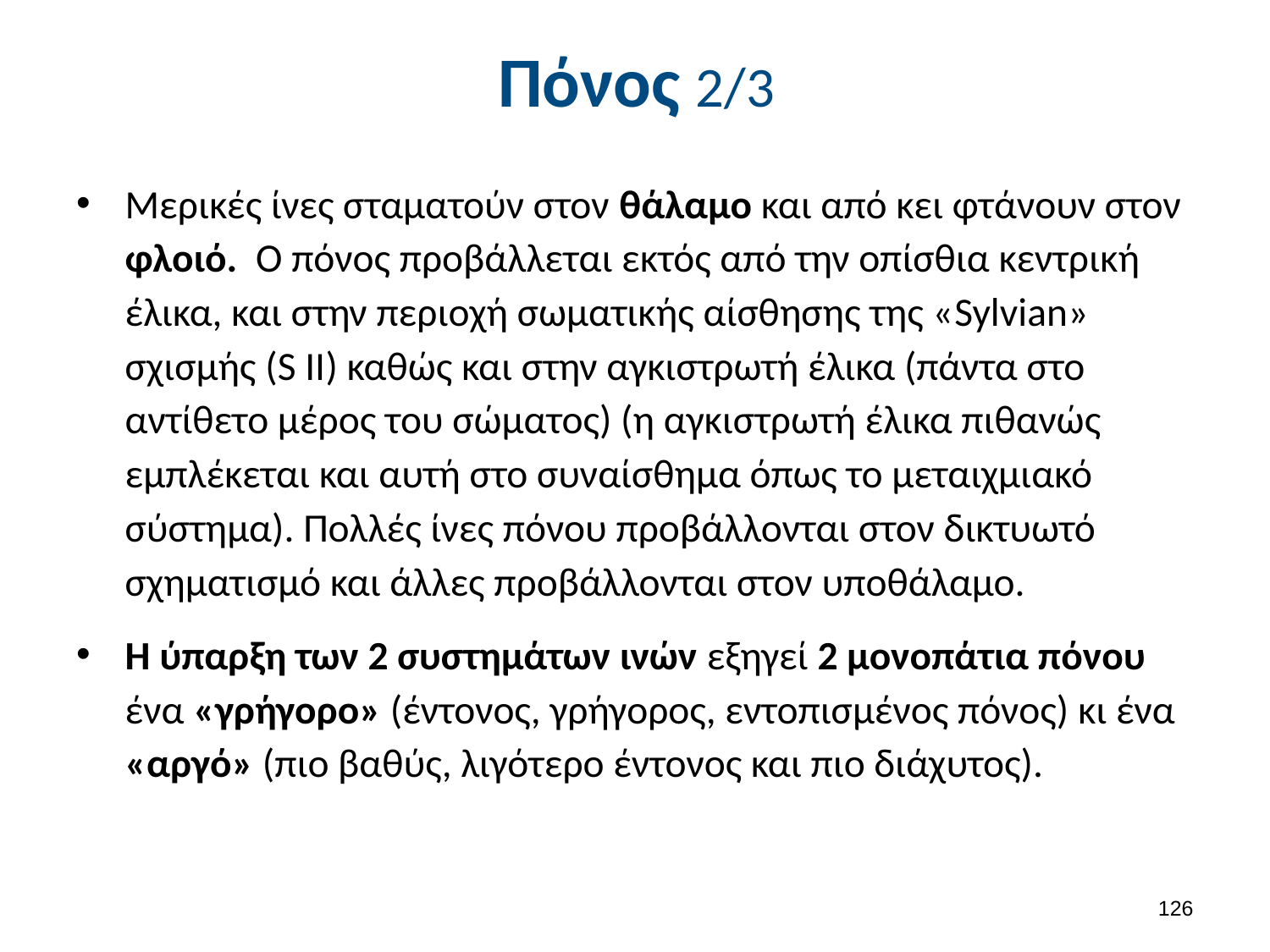

# Πόνος 2/3
Μερικές ίνες σταματούν στον θάλαμο και από κει φτάνουν στον φλοιό.  Ο πόνος προβάλλεται εκτός από την οπίσθια κεντρική έλικα, και στην περιοχή σωματικής αίσθησης της «Sylvian» σχισμής (S II) καθώς και στην αγκιστρωτή έλικα (πάντα στο αντίθετο μέρος του σώματος) (η αγκιστρωτή έλικα πιθανώς εμπλέκεται και αυτή στο συναίσθημα όπως το μεταιχμιακό σύστημα). Πολλές ίνες πόνου προβάλλονται στον δικτυωτό σχηματισμό και άλλες προβάλλονται στον υποθάλαμο.
Η ύπαρξη των 2 συστημάτων ινών εξηγεί 2 μονοπάτια πόνου ένα «γρήγορο» (έντονος, γρήγορος, εντοπισμένος πόνος) κι ένα «αργό» (πιο βαθύς, λιγότερο έντονος και πιο διάχυτος).

126